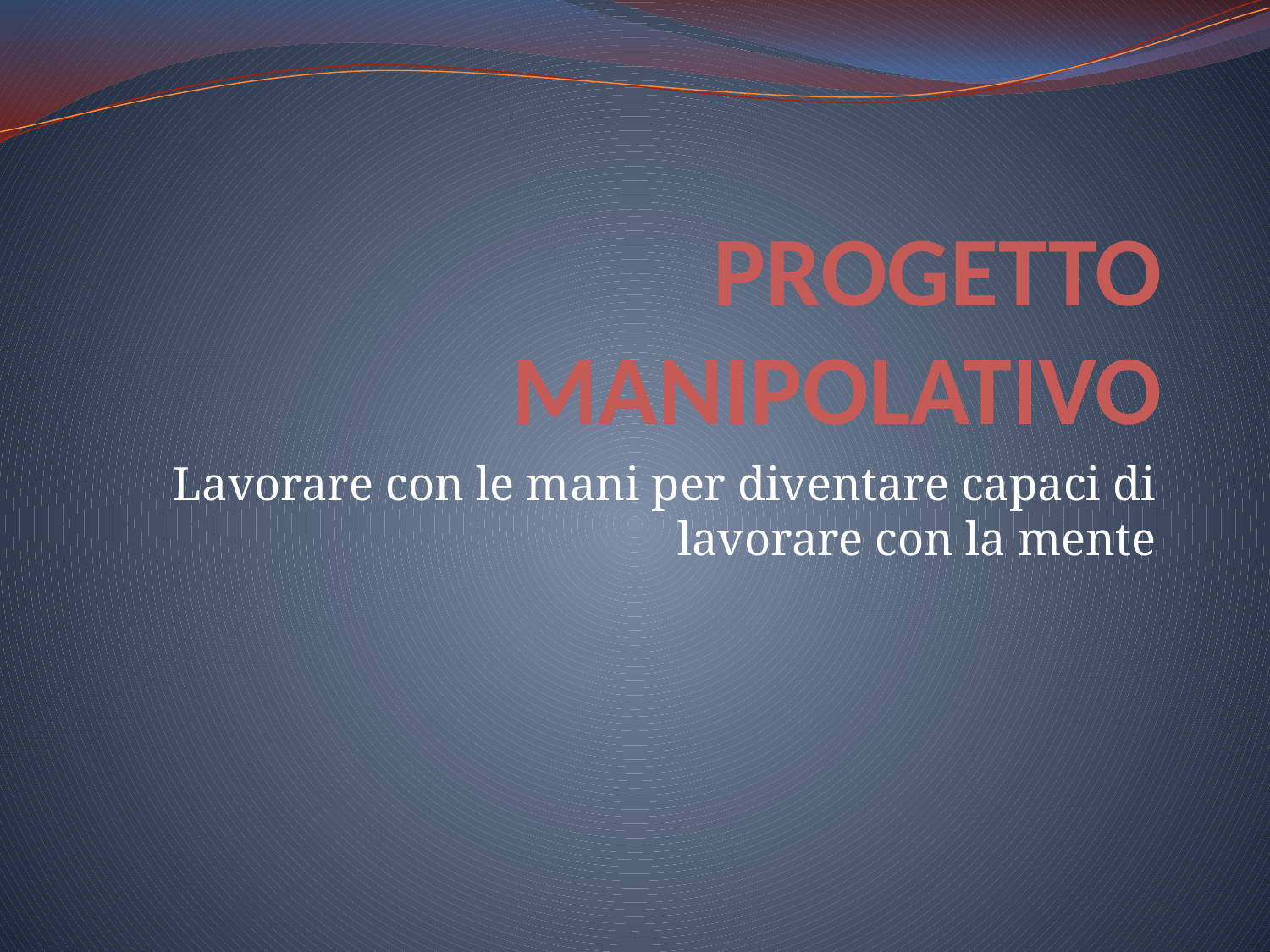

# PROGETTO MANIPOLATIVO
Lavorare con le mani per diventare capaci di lavorare con la mente